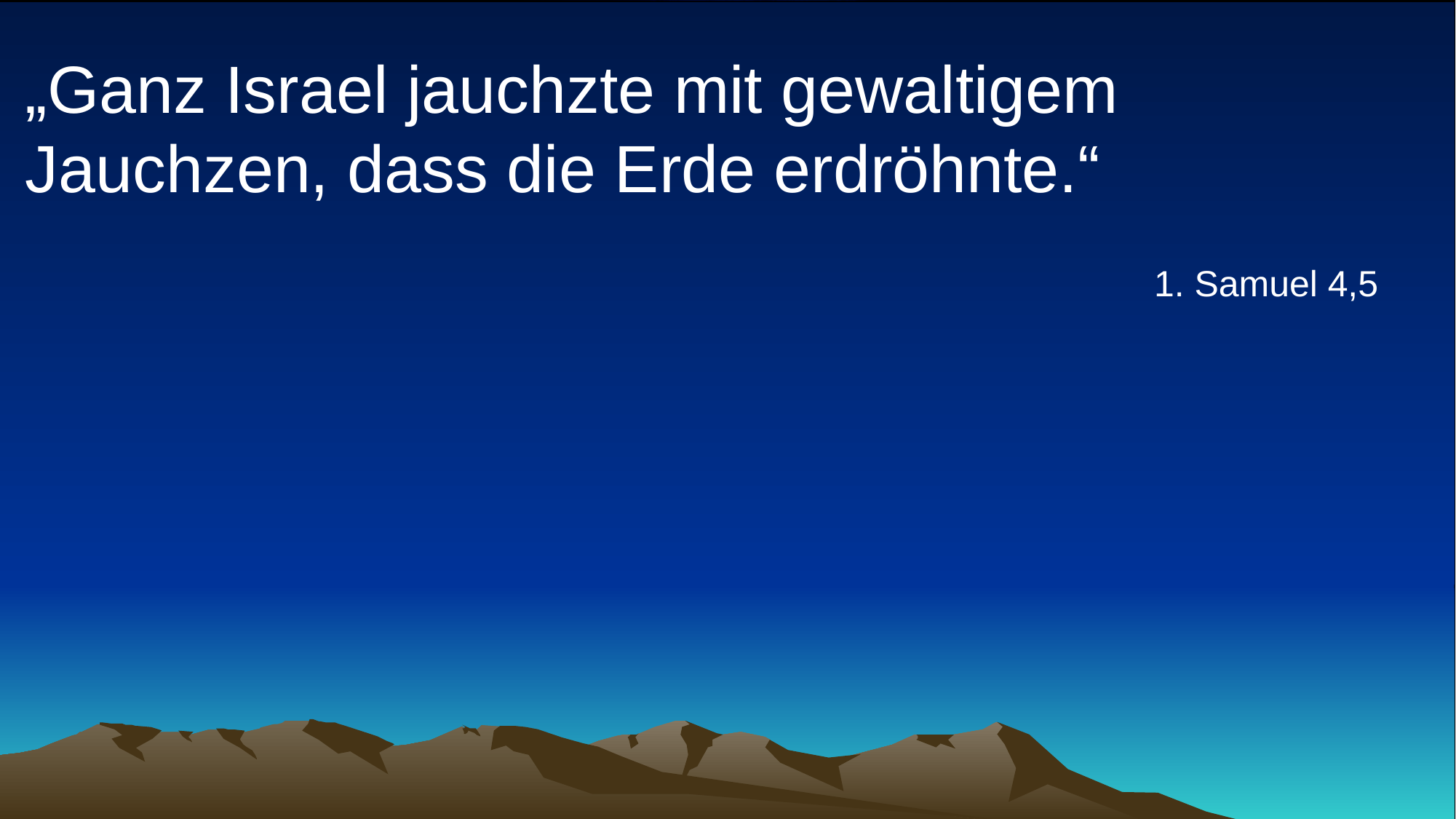

# „Ganz Israel jauchzte mit gewaltigem Jauchzen, dass die Erde erdröhnte.“
1. Samuel 4,5